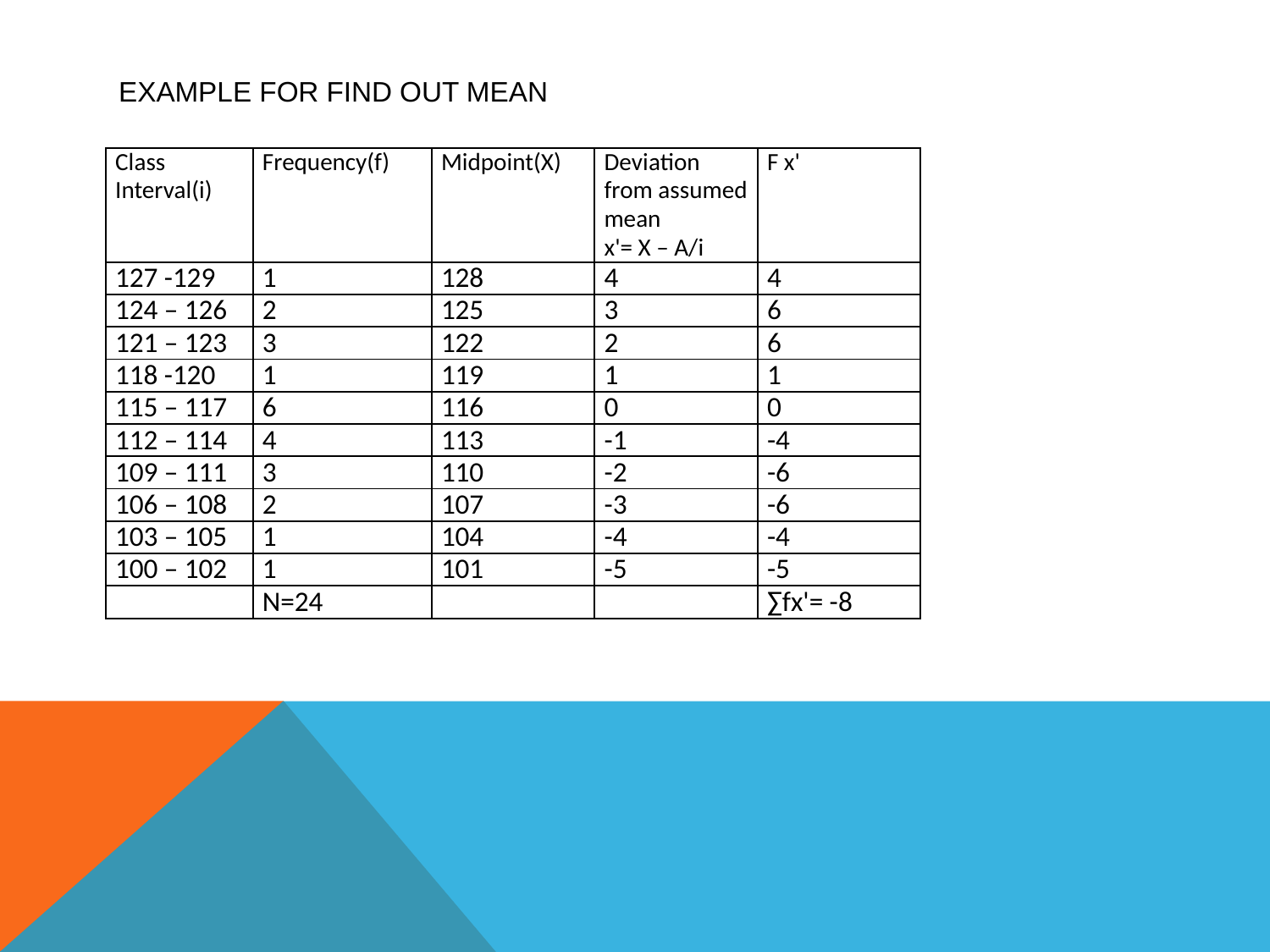

# EXAMPLE FOR FIND OUT MEAN
| Class Interval(i) | Frequency(f) | Midpoint(X) | Deviation from assumed mean x'= X – A/i | F x' |
| --- | --- | --- | --- | --- |
| 127 -129 | 1 | 128 | 4 | 4 |
| 124 – 126 | 2 | 125 | 3 | 6 |
| 121 – 123 | 3 | 122 | 2 | 6 |
| 118 -120 | 1 | 119 | 1 | 1 |
| 115 – 117 | 6 | 116 | 0 | 0 |
| 112 – 114 | 4 | 113 | -1 | -4 |
| 109 – 111 | 3 | 110 | -2 | -6 |
| 106 – 108 | 2 | 107 | -3 | -6 |
| 103 – 105 | 1 | 104 | -4 | -4 |
| 100 – 102 | 1 | 101 | -5 | -5 |
|  | N=24 |  |  | ∑fx'= -8 |